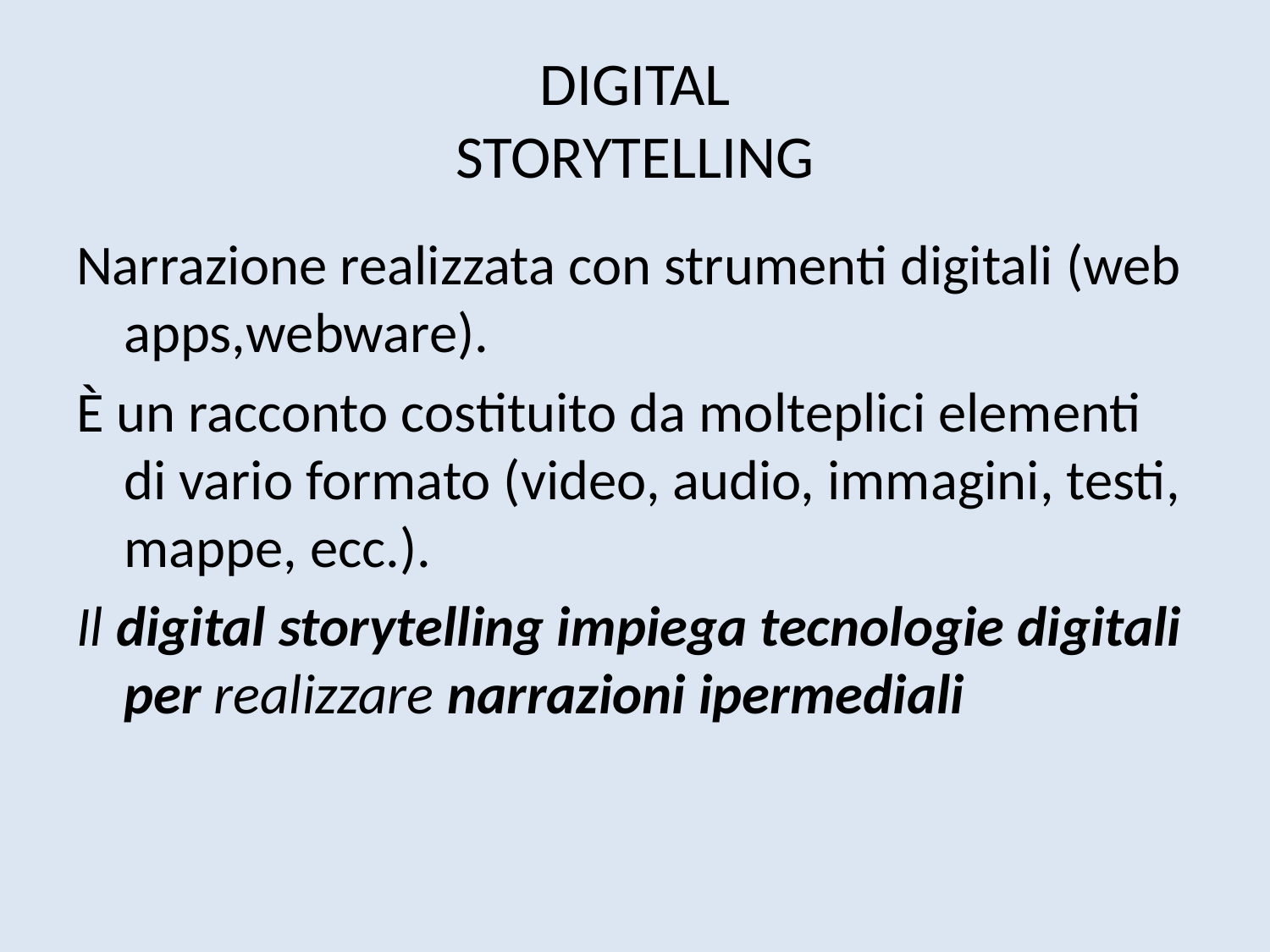

# DIGITAL STORYTELLING
Narrazione realizzata con strumenti digitali (web apps,webware).
È un racconto costituito da molteplici elementi di vario formato (video, audio, immagini, testi, mappe, ecc.).
Il digital storytelling impiega tecnologie digitali per realizzare narrazioni ipermediali